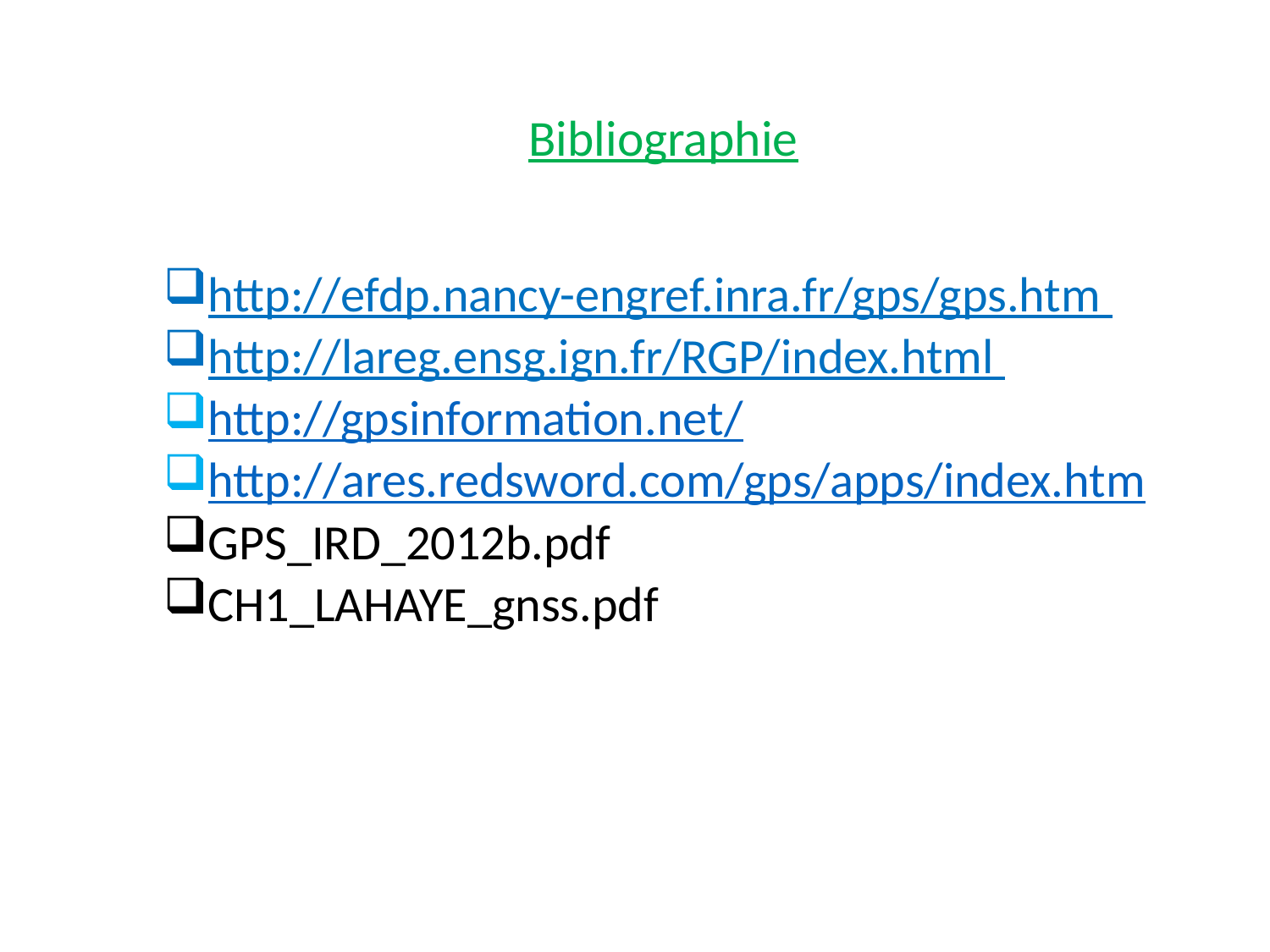

# Bibliographie
http://efdp.nancy-engref.inra.fr/gps/gps.htm
http://lareg.ensg.ign.fr/RGP/index.html
http://gpsinformation.net/
http://ares.redsword.com/gps/apps/index.htm
GPS_IRD_2012b.pdf
CH1_LAHAYE_gnss.pdf